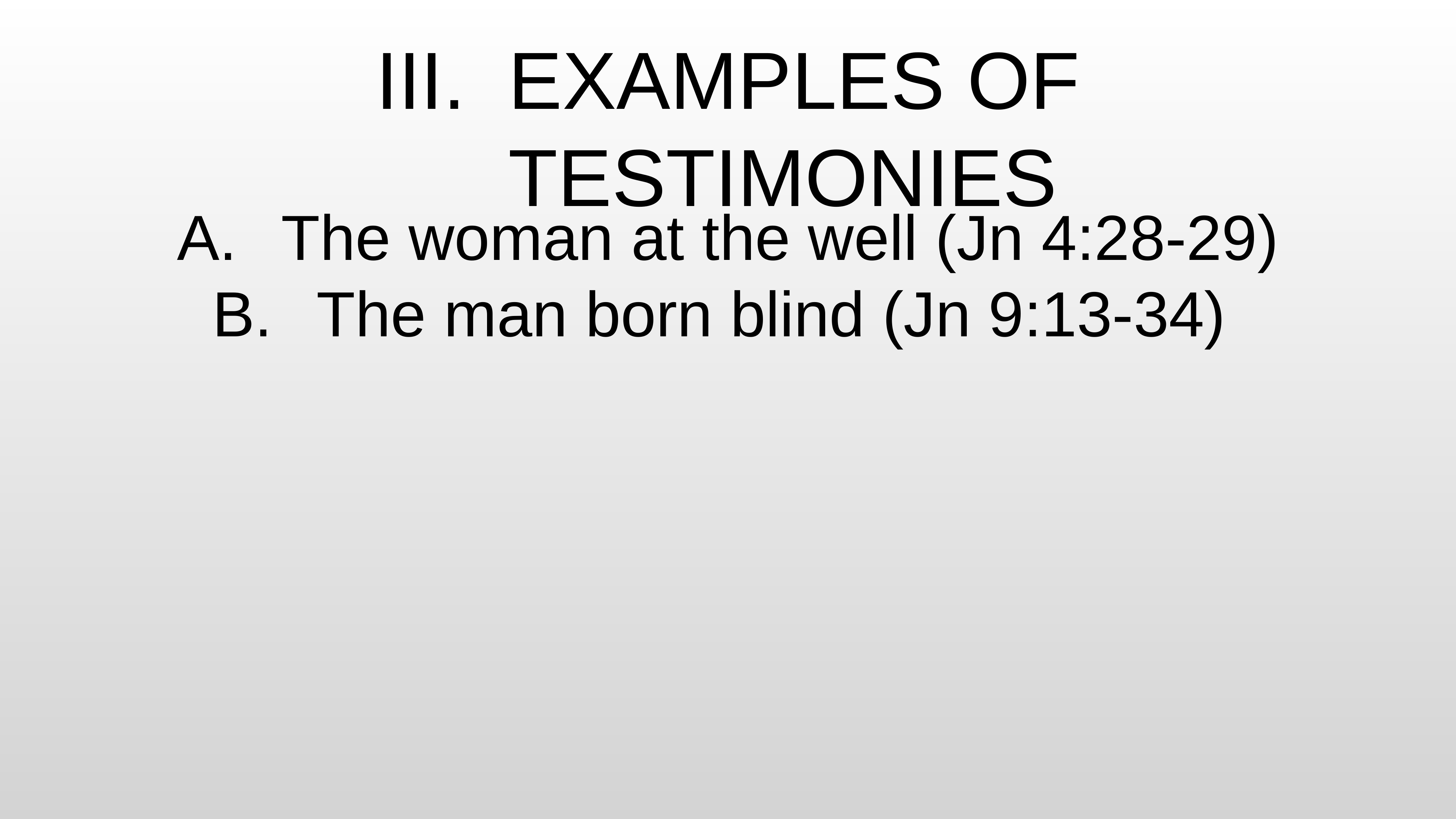

# EXAMPLES OF TESTIMONIES
The woman at the well (Jn 4:28-29)
The man born blind (Jn 9:13-34)